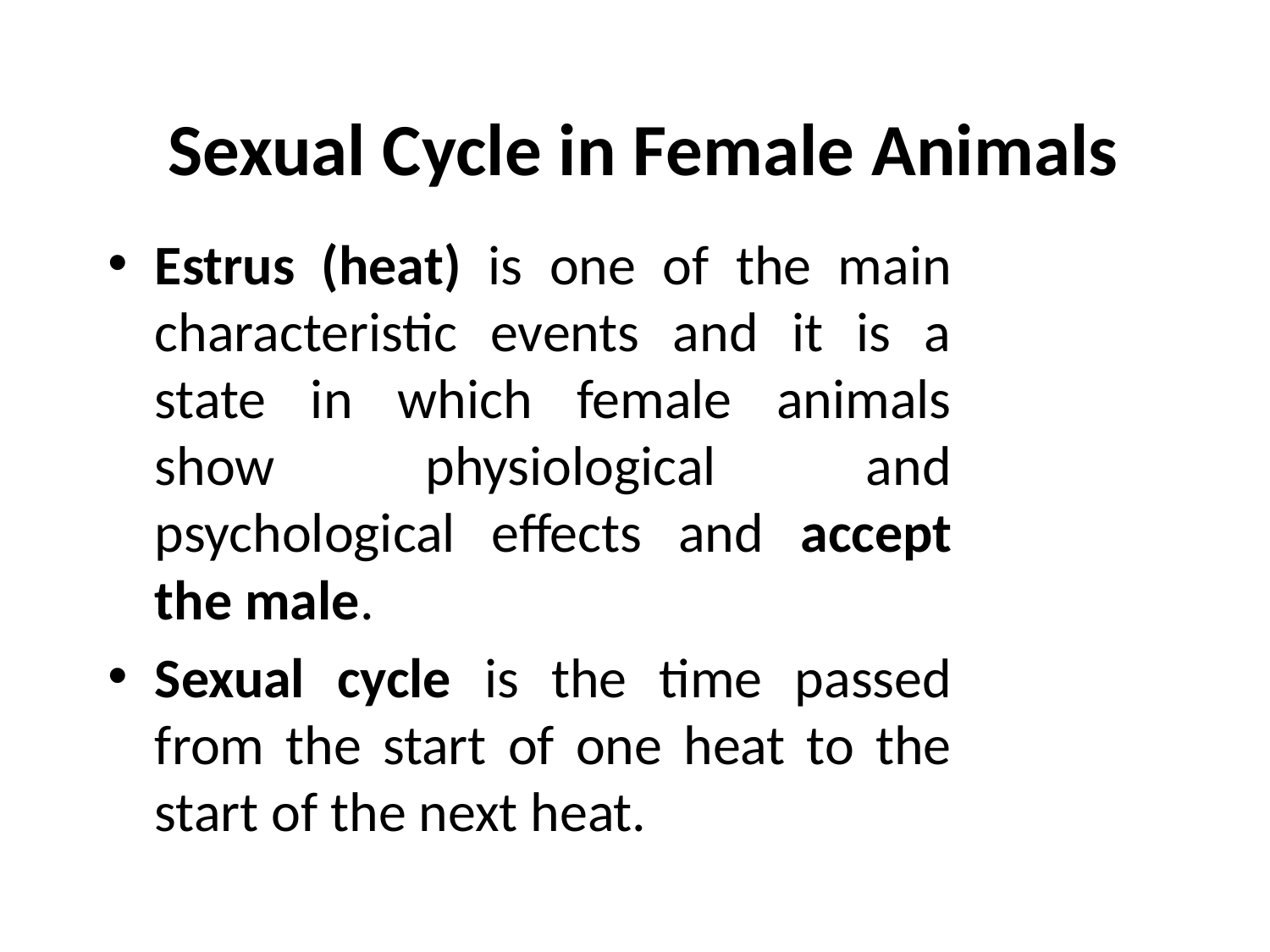

# Sexual Cycle in Female Animals
Estrus (heat) is one of the main characteristic events and it is a state in which female animals show physiological and psychological effects and accept the male.
Sexual cycle is the time passed from the start of one heat to the start of the next heat.